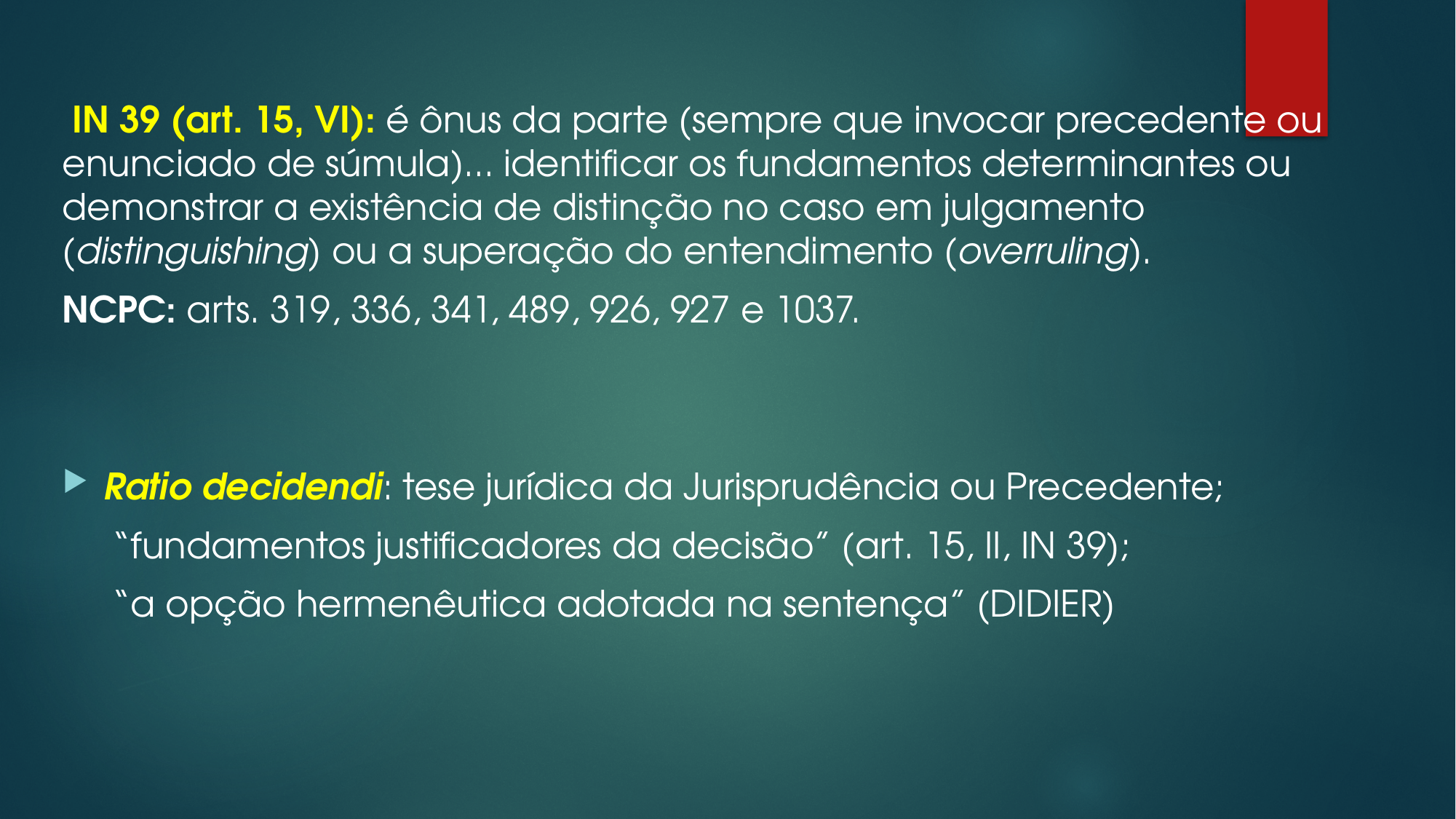

IN 39 (art. 15, VI): é ônus da parte (sempre que invocar precedente ou enunciado de súmula)... identificar os fundamentos determinantes ou demonstrar a existência de distinção no caso em julgamento (distinguishing) ou a superação do entendimento (overruling).
NCPC: arts. 319, 336, 341, 489, 926, 927 e 1037.

Ratio decidendi: tese jurídica da Jurisprudência ou Precedente;
     “fundamentos justificadores da decisão” (art. 15, II, IN 39);
     “a opção hermenêutica adotada na sentença” (DIDIER)